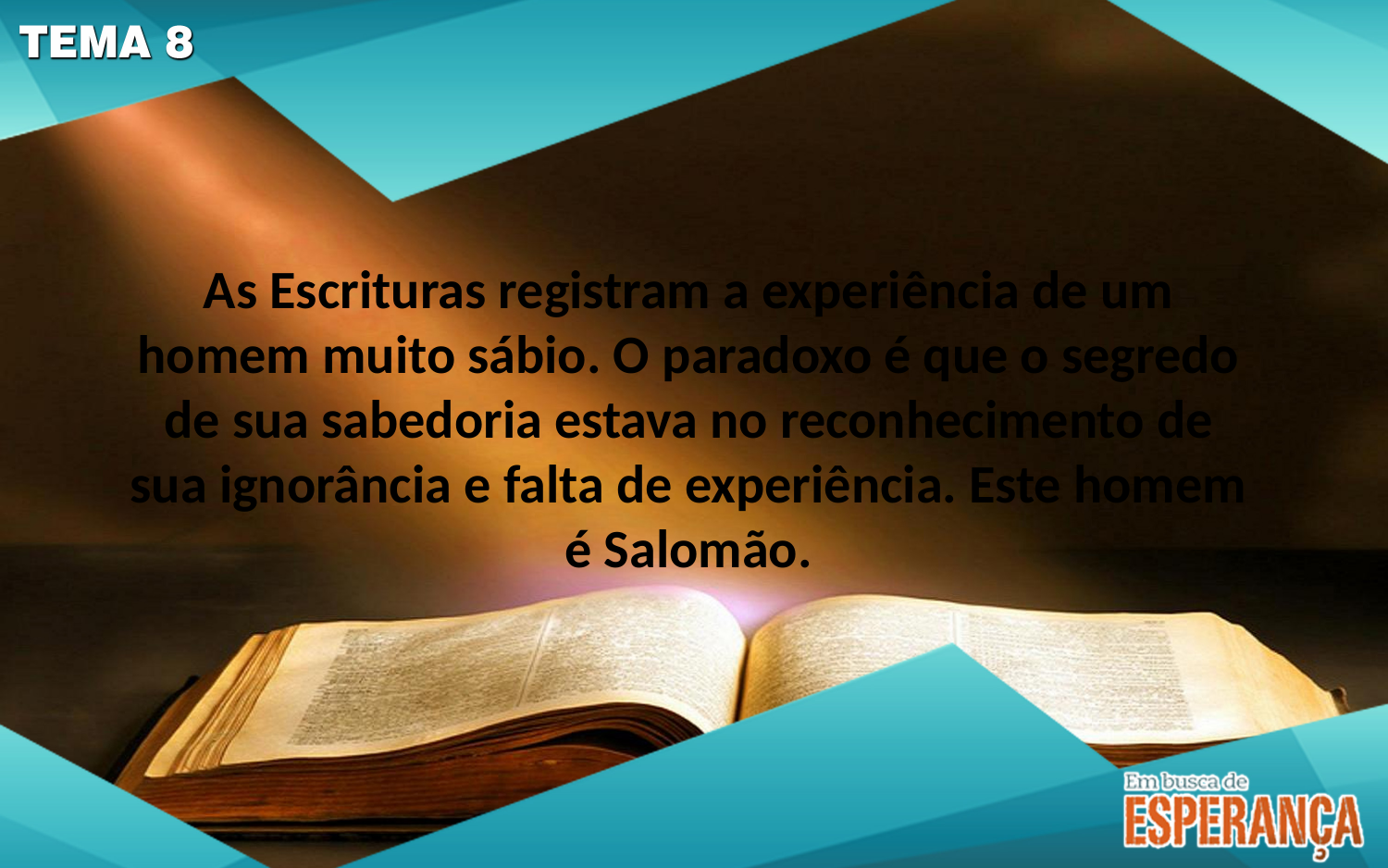

As Escrituras registram a experiência de um homem muito sábio. O paradoxo é que o segredo de sua sabedoria estava no reconhecimento de sua ignorância e falta de experiência. Este homem é Salomão.